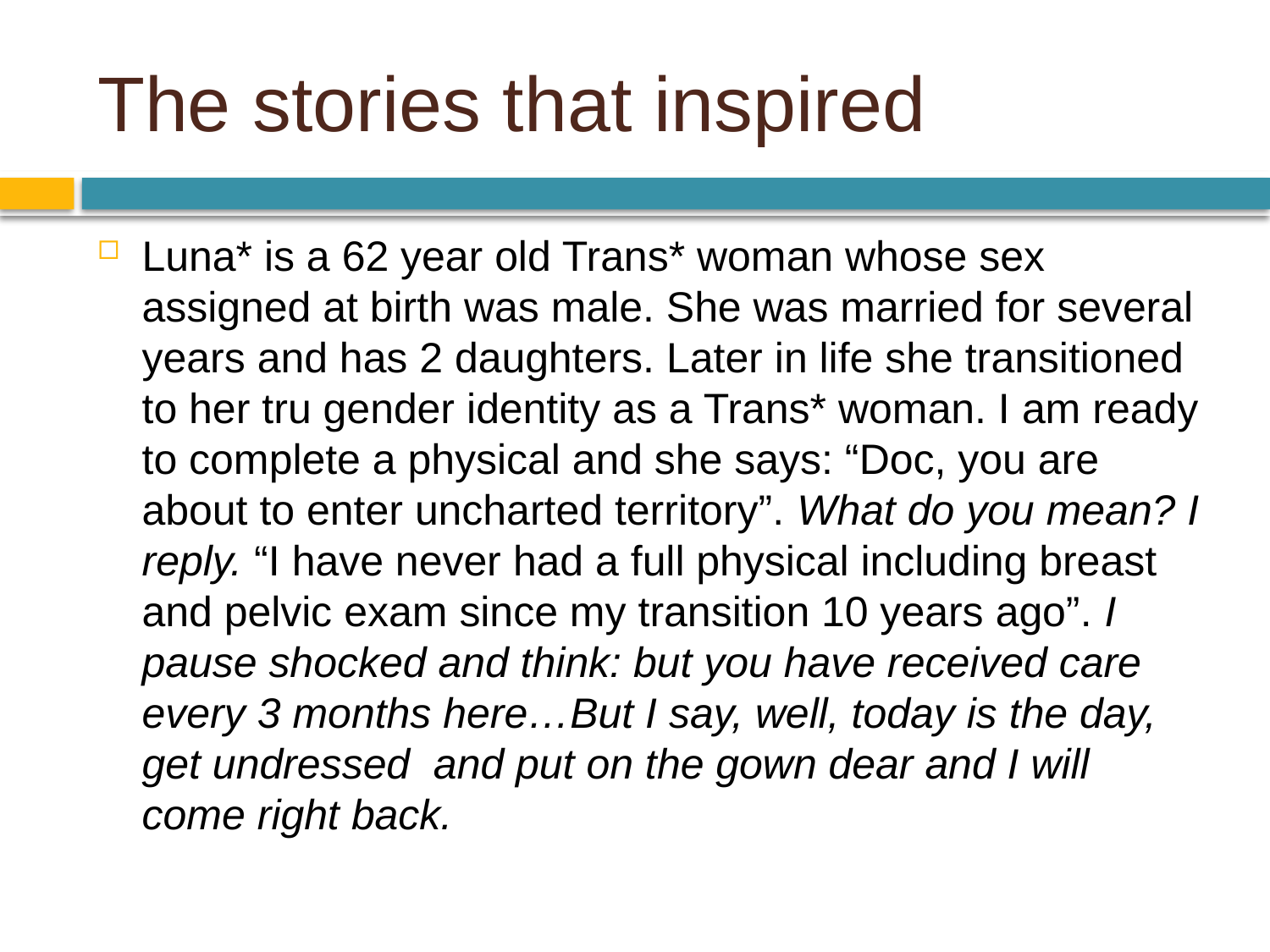

# The stories that inspired
Luna* is a 62 year old Trans* woman whose sex assigned at birth was male. She was married for several years and has 2 daughters. Later in life she transitioned to her tru gender identity as a Trans* woman. I am ready to complete a physical and she says: “Doc, you are about to enter uncharted territory”. What do you mean? I reply. “I have never had a full physical including breast and pelvic exam since my transition 10 years ago”. I pause shocked and think: but you have received care every 3 months here…But I say, well, today is the day, get undressed  and put on the gown dear and I will come right back.